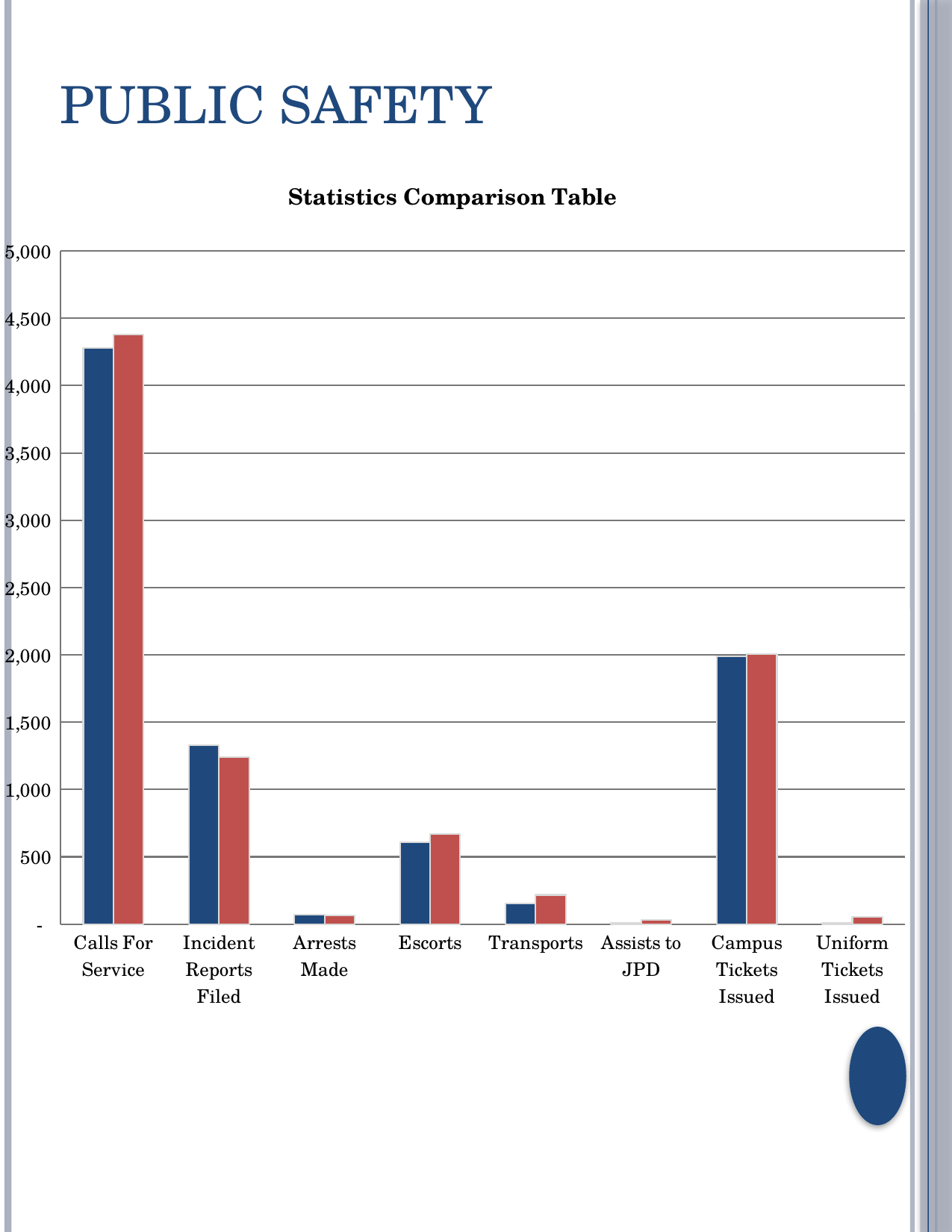

# Public Safety

### Chart: Statistics Comparison Table

| Category | FY 2014 | FY 2015 |
|---|---|---|
| Calls For Service | 4280.0 | 4377.0 |
| Incident Reports Filed | 1330.0 | 1238.0 |
| Arrests Made | 69.0 | 66.0 |
| Escorts | 608.0 | 667.0 |
| Transports | 151.0 | 217.0 |
| Assists to JPD | 9.0 | 29.0 |
| Campus Tickets Issued | 1988.0 | 2004.0 |
| Uniform Tickets Issued | 9.0 | 56.0 |